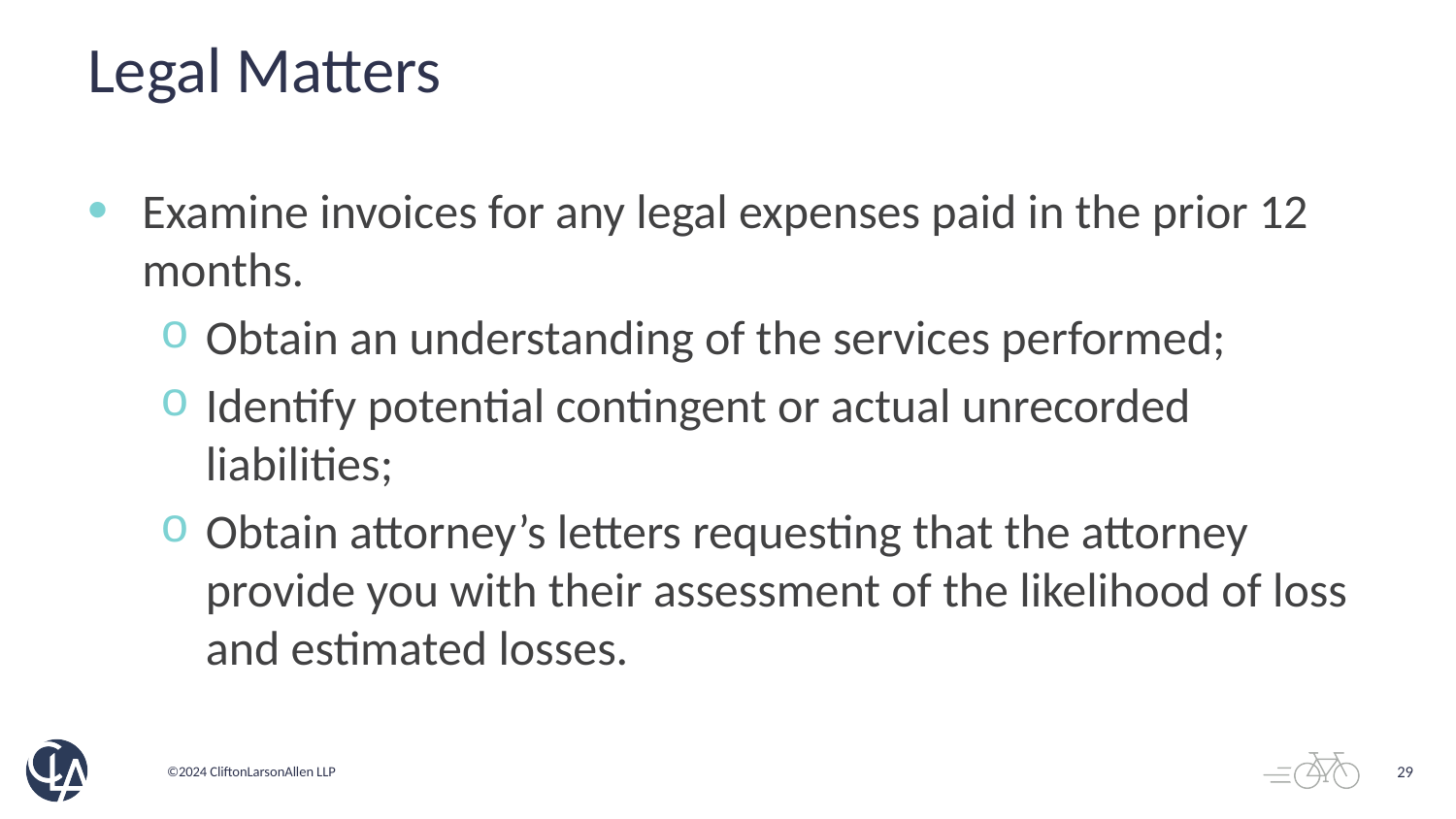

# Legal Matters
Examine invoices for any legal expenses paid in the prior 12 months.
Obtain an understanding of the services performed;
Identify potential contingent or actual unrecorded liabilities;
Obtain attorney’s letters requesting that the attorney provide you with their assessment of the likelihood of loss and estimated losses.
29